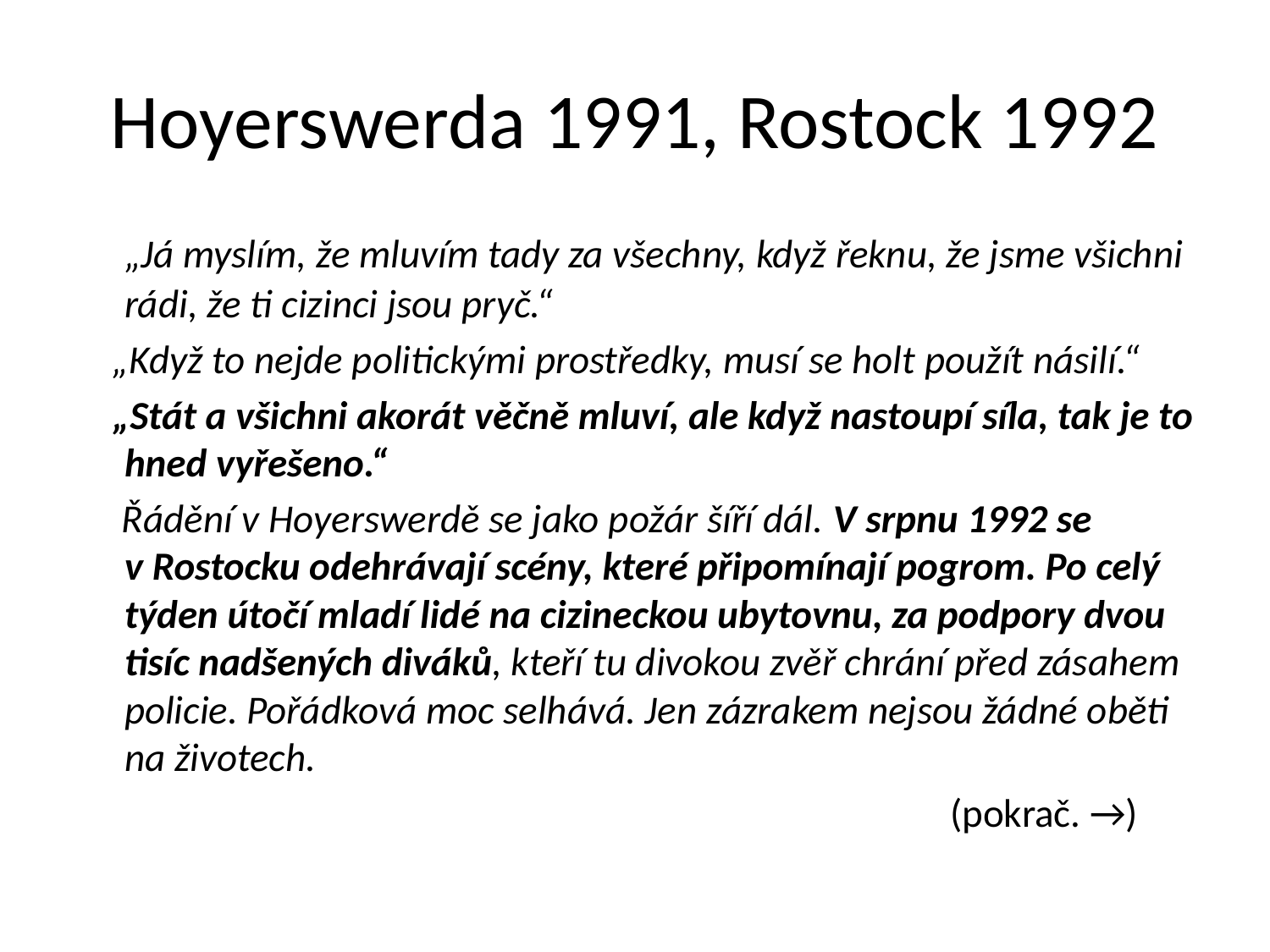

# Hoyerswerda 1991, Rostock 1992
    „Já myslím, že mluvím tady za všechny, když řeknu, že jsme všichni rádi, že ti cizinci jsou pryč.“
    „Když to nejde politickými prostředky, musí se holt použít násilí.“
    „Stát a všichni akorát věčně mluví, ale když nastoupí síla, tak je to hned vyřešeno.“
     Řádění v Hoyerswerdě se jako požár šíří dál. V srpnu 1992 se v Rostocku odehrávají scény, které připomínají pogrom. Po celý týden útočí mladí lidé na cizineckou ubytovnu, za podpory dvou tisíc nadšených diváků, kteří tu divokou zvěř chrání před zásahem policie. Pořádková moc selhává. Jen zázrakem nejsou žádné oběti na životech.
                                                                                                (pokrač. →)